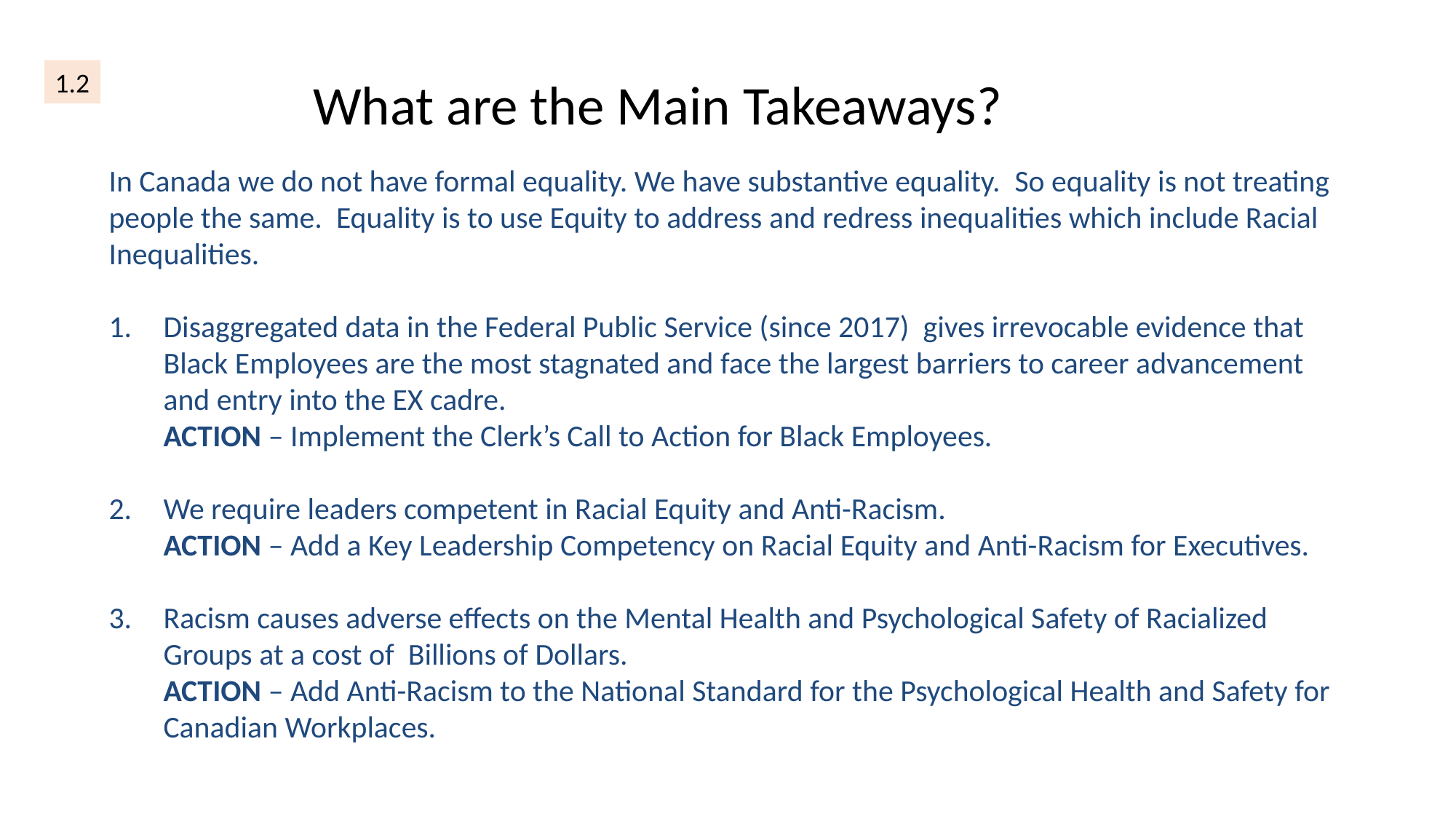

1.2
What are the Main Takeaways?

In Canada we do not have formal equality. We have substantive equality.  So equality is not treating people the same.  Equality is to use Equity to address and redress inequalities which include Racial Inequalities.

Disaggregated data in the Federal Public Service (since 2017)  gives irrevocable evidence that Black Employees are the most stagnated and face the largest barriers to career advancement and entry into the EX cadre.
ACTION – Implement the Clerk’s Call to Action for Black Employees.

We require leaders competent in Racial Equity and Anti-Racism.
ACTION – Add a Key Leadership Competency on Racial Equity and Anti-Racism for Executives.

Racism causes adverse effects on the Mental Health and Psychological Safety of Racialized Groups at a cost of  Billions of Dollars.
ACTION – Add Anti-Racism to the National Standard for the Psychological Health and Safety for Canadian Workplaces.